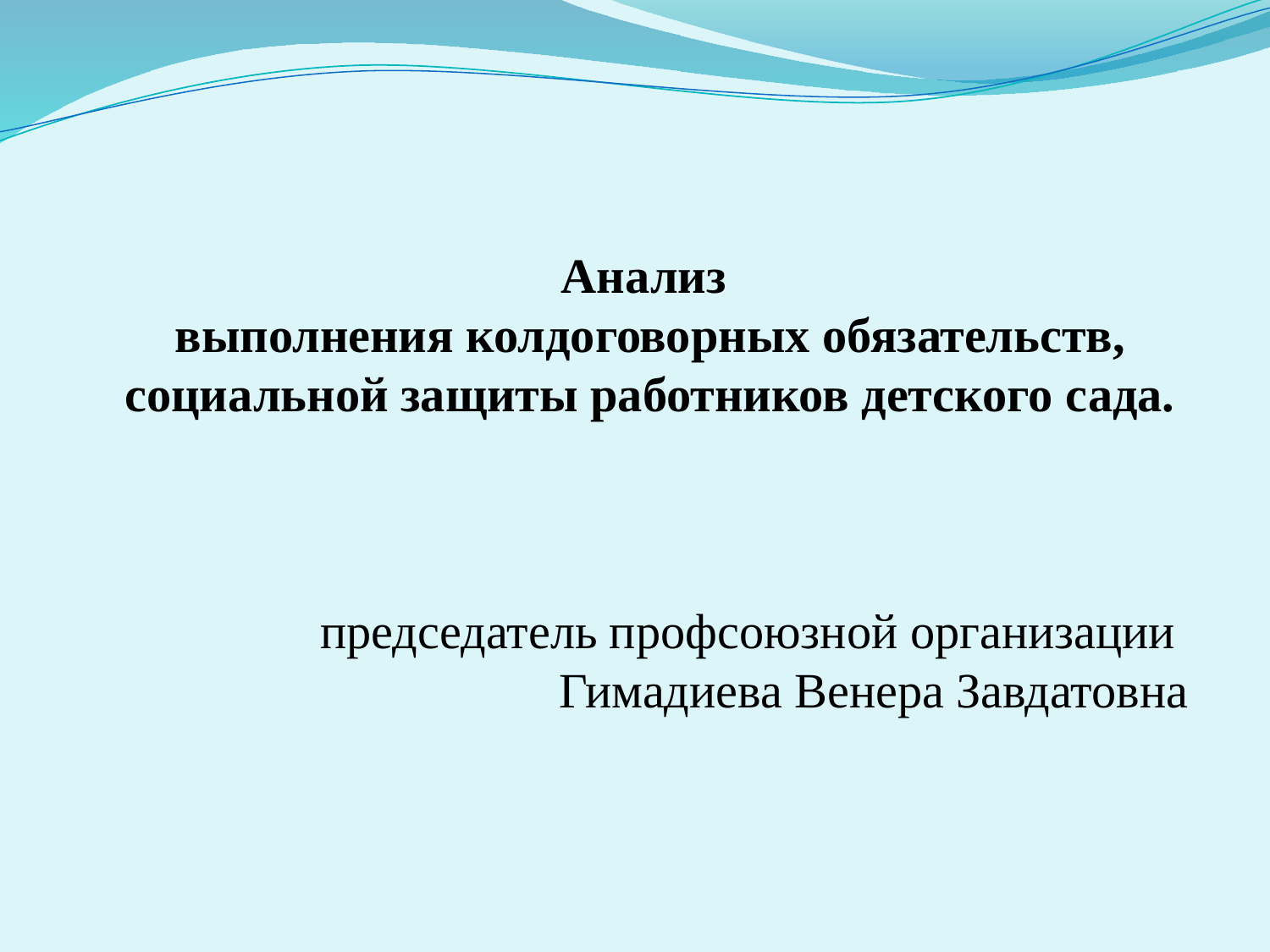

Анализ
выполнения колдоговорных обязательств, социальной защиты работников детского сада.

председатель профсоюзной организации
Гимадиева Венера Завдатовна